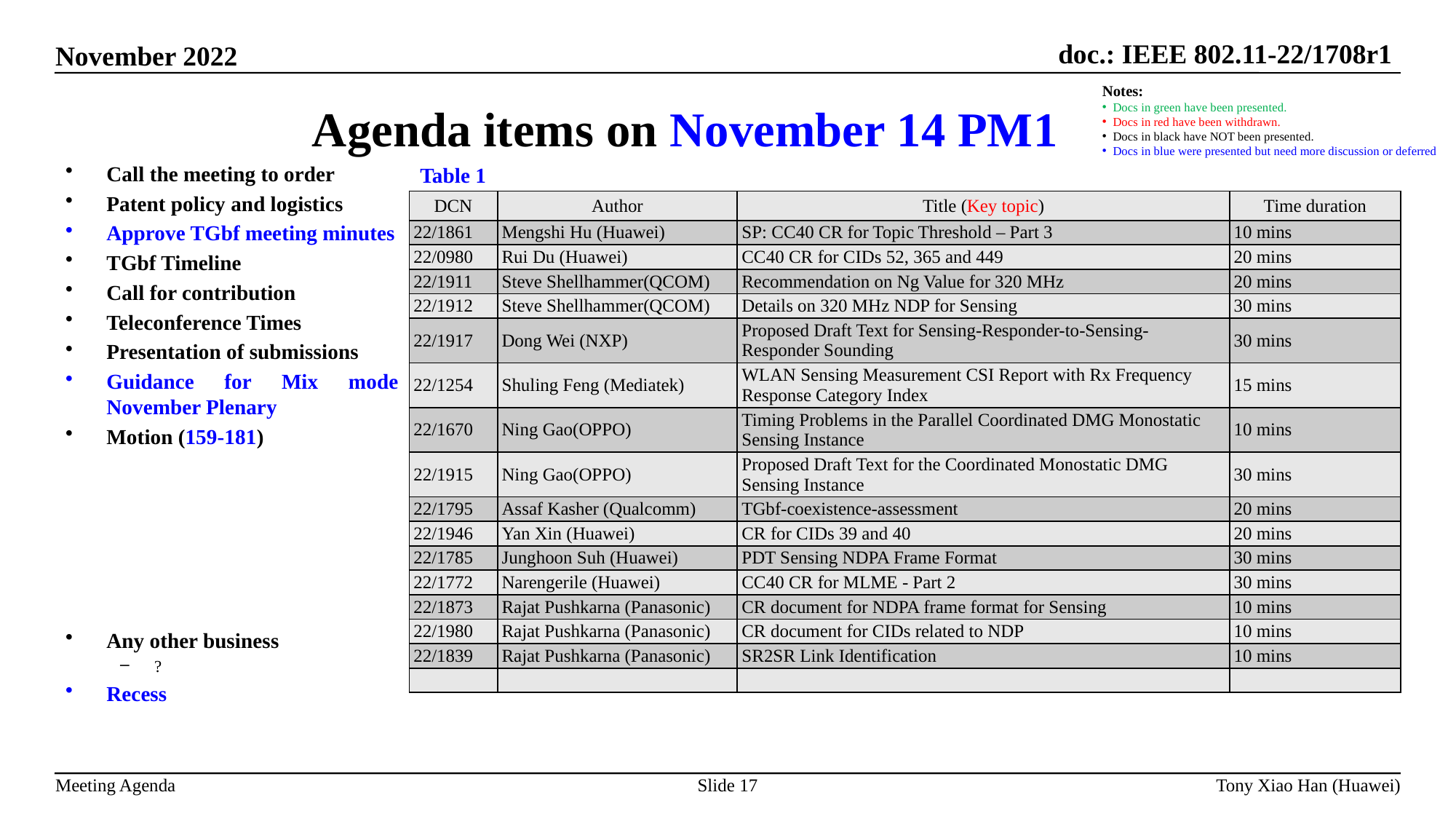

Agenda items on November 14 PM1
Notes:
Docs in green have been presented.
Docs in red have been withdrawn.
Docs in black have NOT been presented.
Docs in blue were presented but need more discussion or deferred
Call the meeting to order
Patent policy and logistics
Approve TGbf meeting minutes
TGbf Timeline
Call for contribution
Teleconference Times
Presentation of submissions
Guidance for Mix mode November Plenary
Motion (159-181)

Any other business
?
Recess

Table 1
| DCN | Author | Title (Key topic) | Time duration |
| --- | --- | --- | --- |
| 22/1861 | Mengshi Hu (Huawei) | SP: CC40 CR for Topic Threshold – Part 3 | 10 mins |
| 22/0980 | Rui Du (Huawei) | CC40 CR for CIDs 52, 365 and 449 | 20 mins |
| 22/1911 | Steve Shellhammer(QCOM) | Recommendation on Ng Value for 320 MHz | 20 mins |
| 22/1912 | Steve Shellhammer(QCOM) | Details on 320 MHz NDP for Sensing | 30 mins |
| 22/1917 | Dong Wei (NXP) | Proposed Draft Text for Sensing-Responder-to-Sensing-Responder Sounding | 30 mins |
| 22/1254 | Shuling Feng (Mediatek) | WLAN Sensing Measurement CSI Report with Rx Frequency Response Category Index | 15 mins |
| 22/1670 | Ning Gao(OPPO) | Timing Problems in the Parallel Coordinated DMG Monostatic Sensing Instance | 10 mins |
| 22/1915 | Ning Gao(OPPO) | Proposed Draft Text for the Coordinated Monostatic DMG Sensing Instance | 30 mins |
| 22/1795 | Assaf Kasher (Qualcomm) | TGbf-coexistence-assessment | 20 mins |
| 22/1946 | Yan Xin (Huawei) | CR for CIDs 39 and 40 | 20 mins |
| 22/1785 | Junghoon Suh (Huawei) | PDT Sensing NDPA Frame Format | 30 mins |
| 22/1772 | Narengerile (Huawei) | CC40 CR for MLME - Part 2 | 30 mins |
| 22/1873 | Rajat Pushkarna (Panasonic) | CR document for NDPA frame format for Sensing | 10 mins |
| 22/1980 | Rajat Pushkarna (Panasonic) | CR document for CIDs related to NDP | 10 mins |
| 22/1839 | Rajat Pushkarna (Panasonic) | SR2SR Link Identification | 10 mins |
|  |  |  |  |